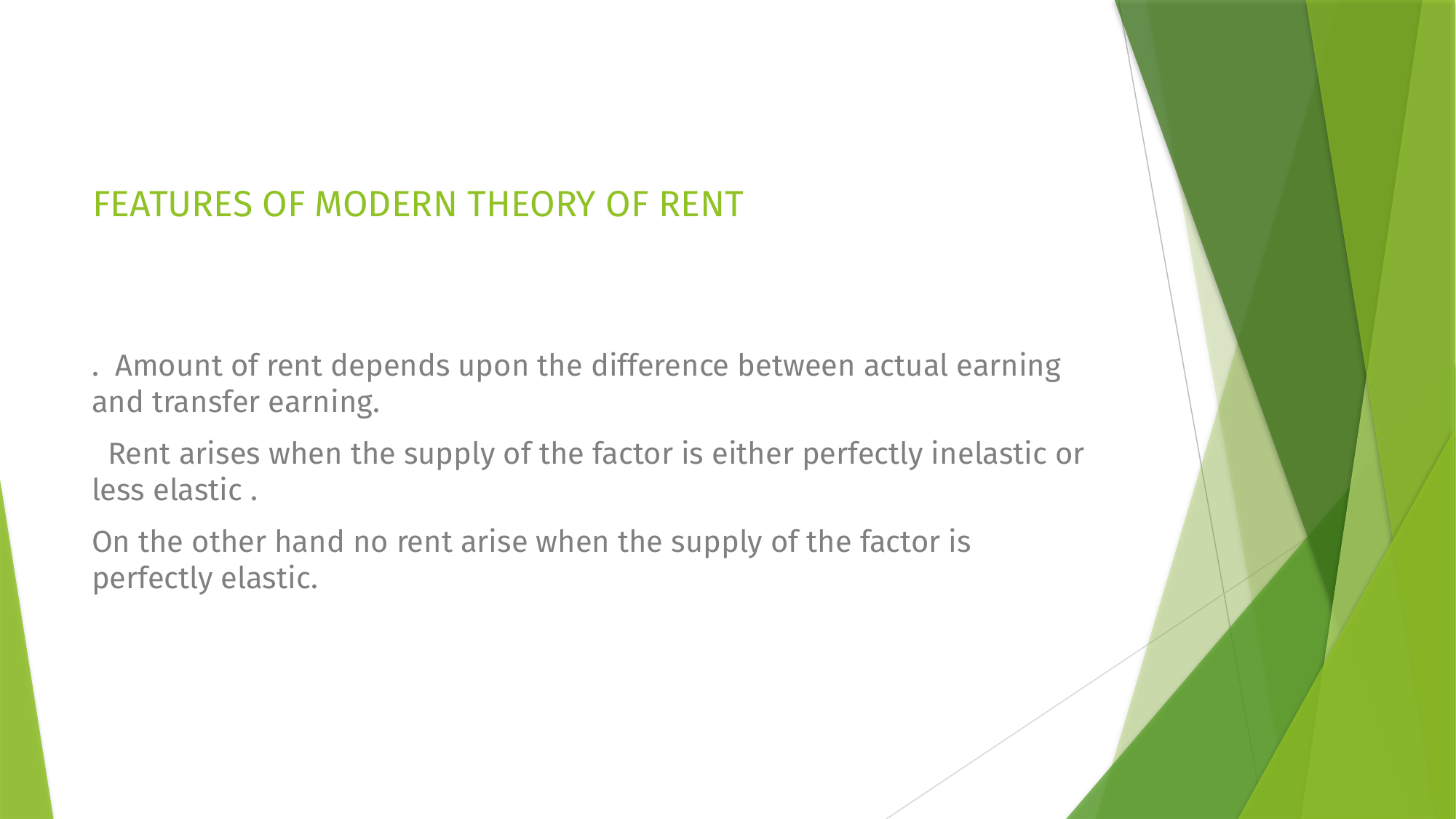

# FEATURES OF MODERN THEORY OF RENT
.  Amount of rent depends upon the difference between actual earning and transfer earning.
  Rent arises when the supply of the factor is either perfectly inelastic or less elastic .
On the other hand no rent arise when the supply of the factor is perfectly elastic.